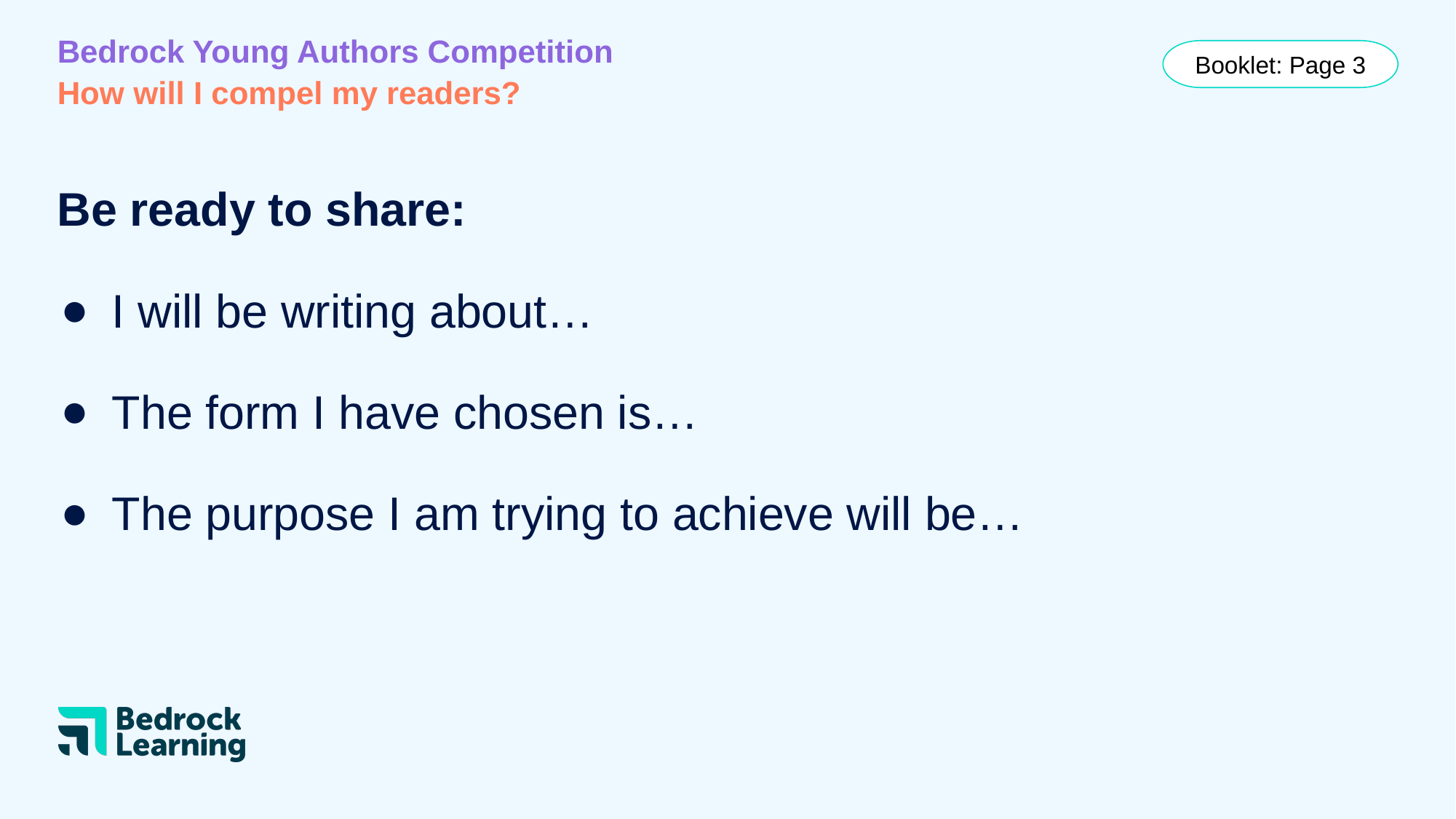

Bedrock Young Authors Competition
How will I compel my readers?

Booklet: Page 3
# Be ready to share:

I will be writing about…

The form I have chosen is…

The purpose I am trying to achieve will be…